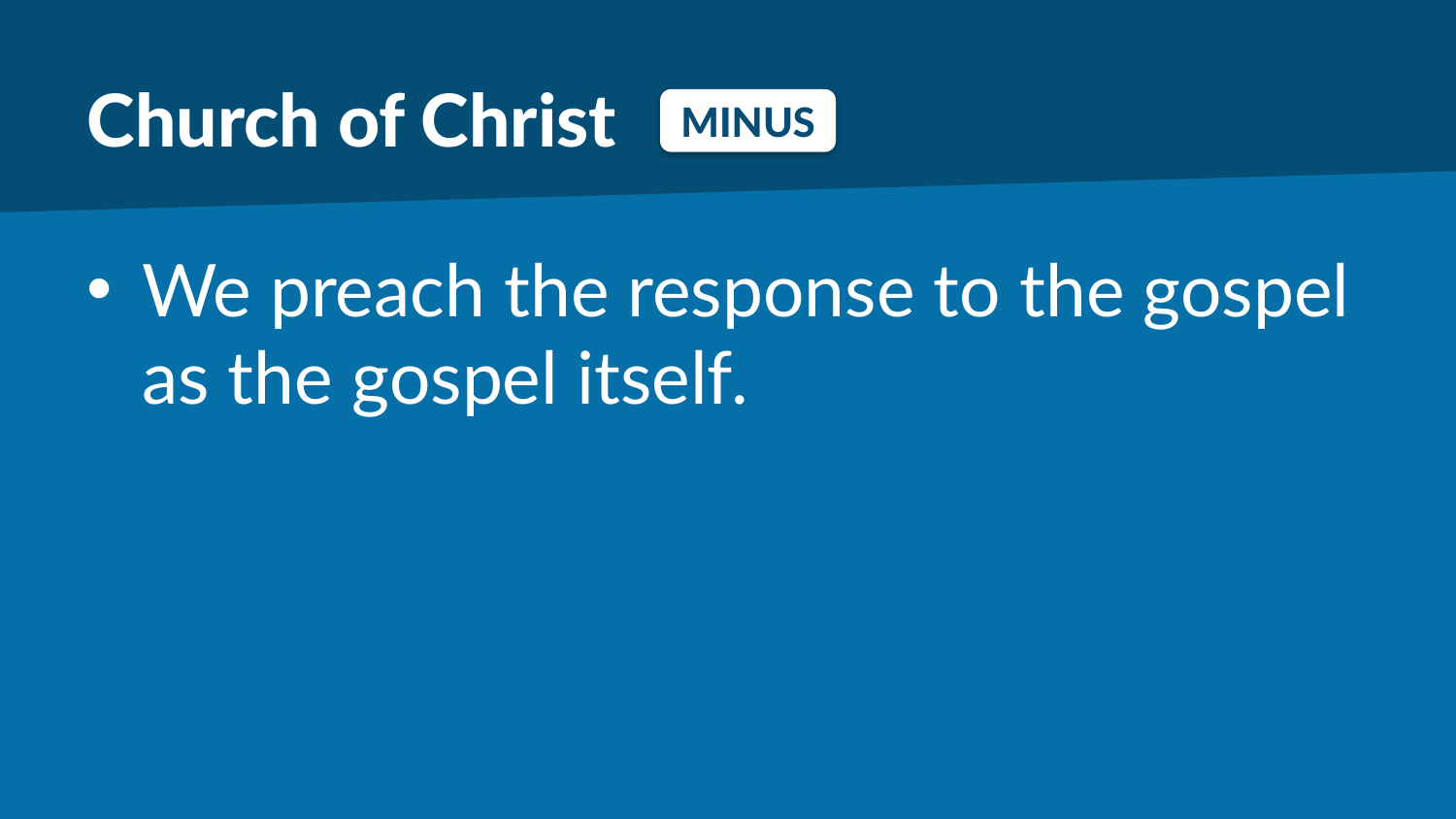

# Church of Christ
MINUS
We preach the response to the gospel as the gospel itself.